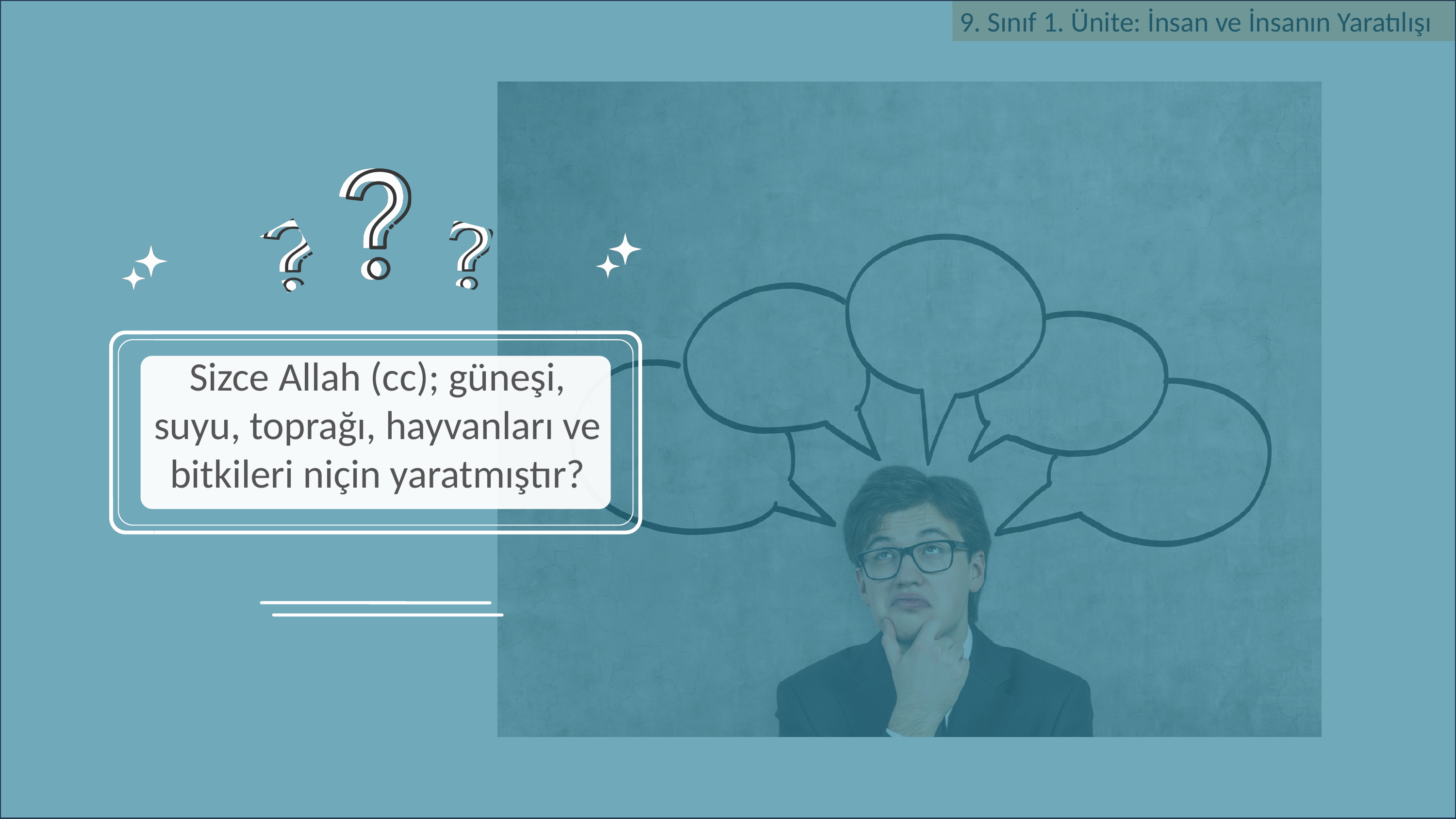

Sizce Allah (cc); güneşi, suyu, toprağı, hayvanları ve bitkileri niçin yaratmıştır?